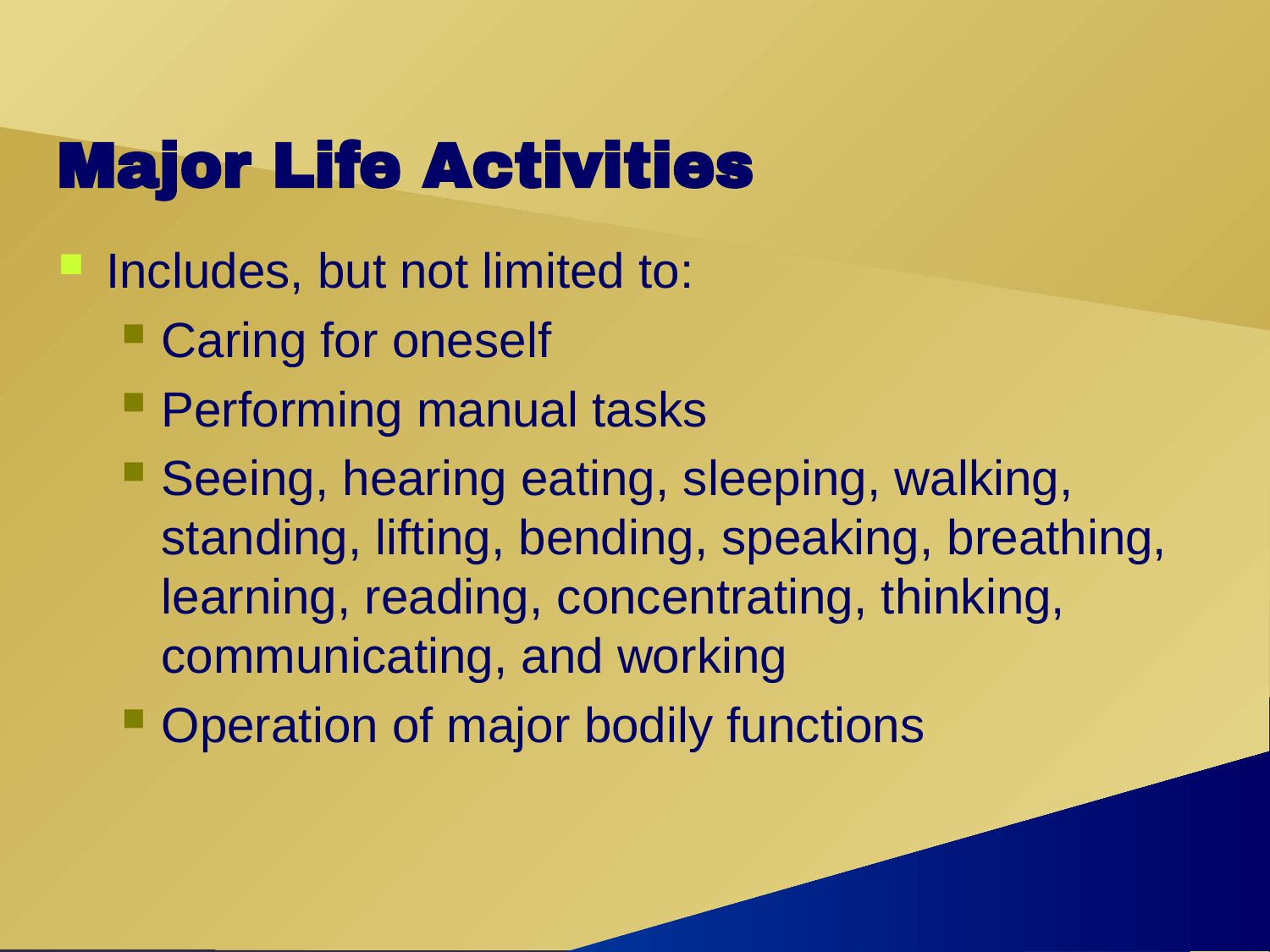

# Major Life Activities
Includes, but not limited to:
Caring for oneself
Performing manual tasks
Seeing, hearing eating, sleeping, walking, standing, lifting, bending, speaking, breathing, learning, reading, concentrating, thinking, communicating, and working
Operation of major bodily functions